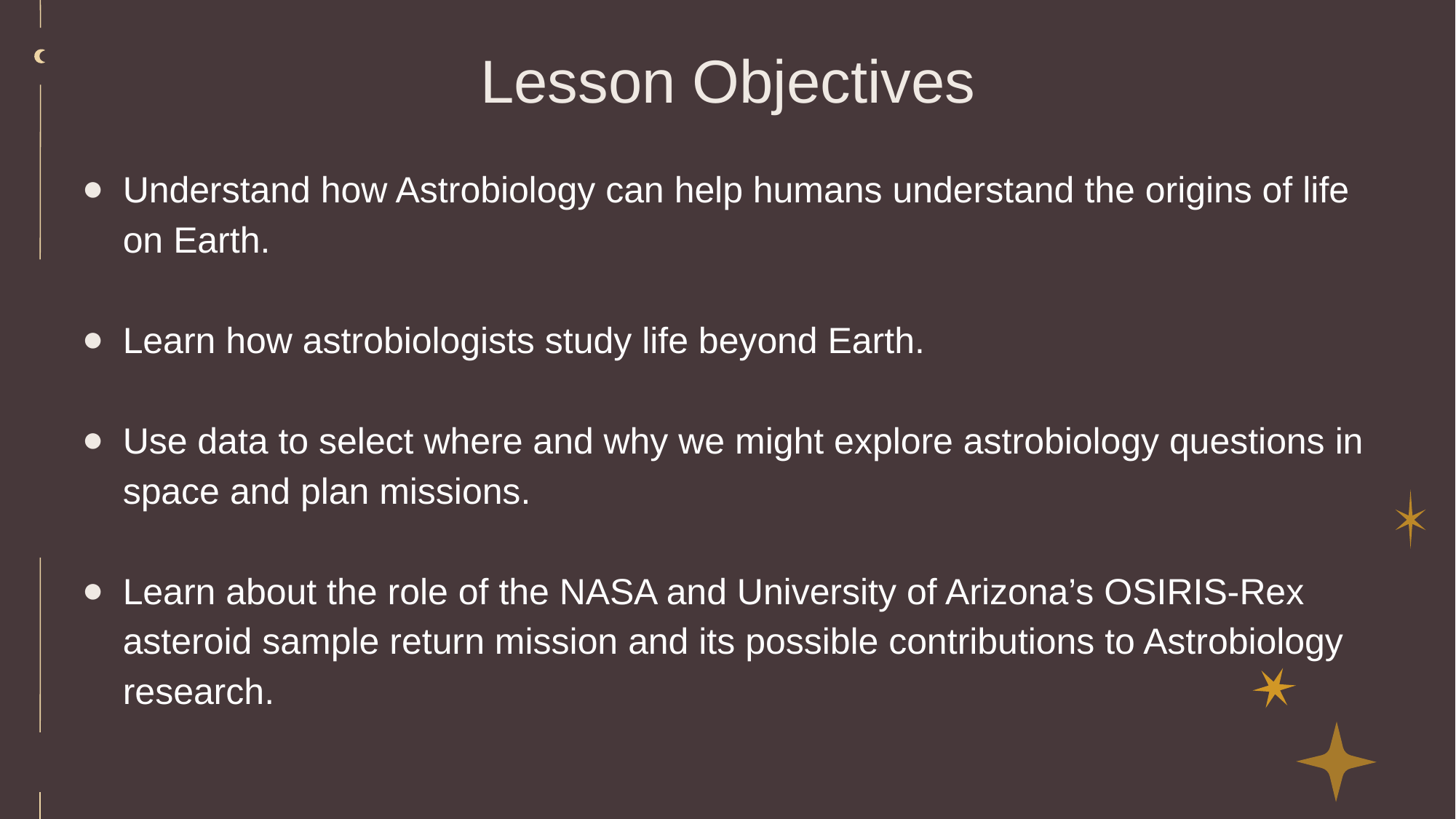

Understand how Astrobiology can help humans understand the origins of life on Earth.
Learn how astrobiologists study life beyond Earth.
Use data to select where and why we might explore astrobiology questions in space and plan missions.
Learn about the role of the NASA and University of Arizona’s OSIRIS-Rex asteroid sample return mission and its possible contributions to Astrobiology research.
# Lesson Objectives